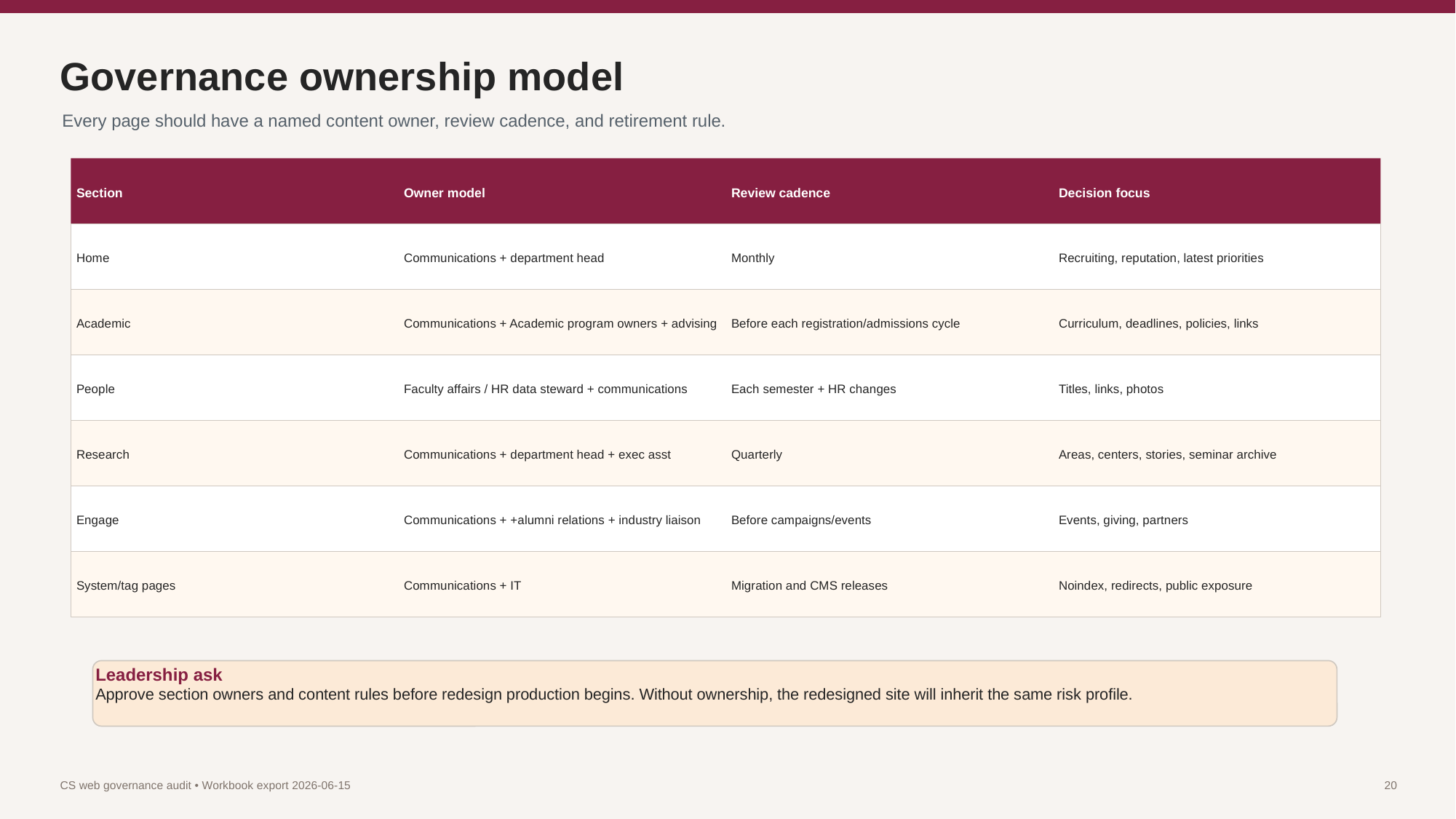

Governance ownership model
Every page should have a named content owner, review cadence, and retirement rule.

Section
Owner model
Review cadence
Decision focus

Home
Communications + department head
Monthly
Recruiting, reputation, latest priorities

Academic
Communications + Academic program owners + advising
Before each registration/admissions cycle
Curriculum, deadlines, policies, links

People
Faculty affairs / HR data steward + communications
Each semester + HR changes
Titles, links, photos

Research
Communications + department head + exec asst
Quarterly
Areas, centers, stories, seminar archive

Engage
Communications + +alumni relations + industry liaison
Before campaigns/events
Events, giving, partners

System/tag pages
Communications + IT
Migration and CMS releases
Noindex, redirects, public exposure
Leadership ask
Approve section owners and content rules before redesign production begins. Without ownership, the redesigned site will inherit the same risk profile.
CS web governance audit • Workbook export 2026-06-15
20